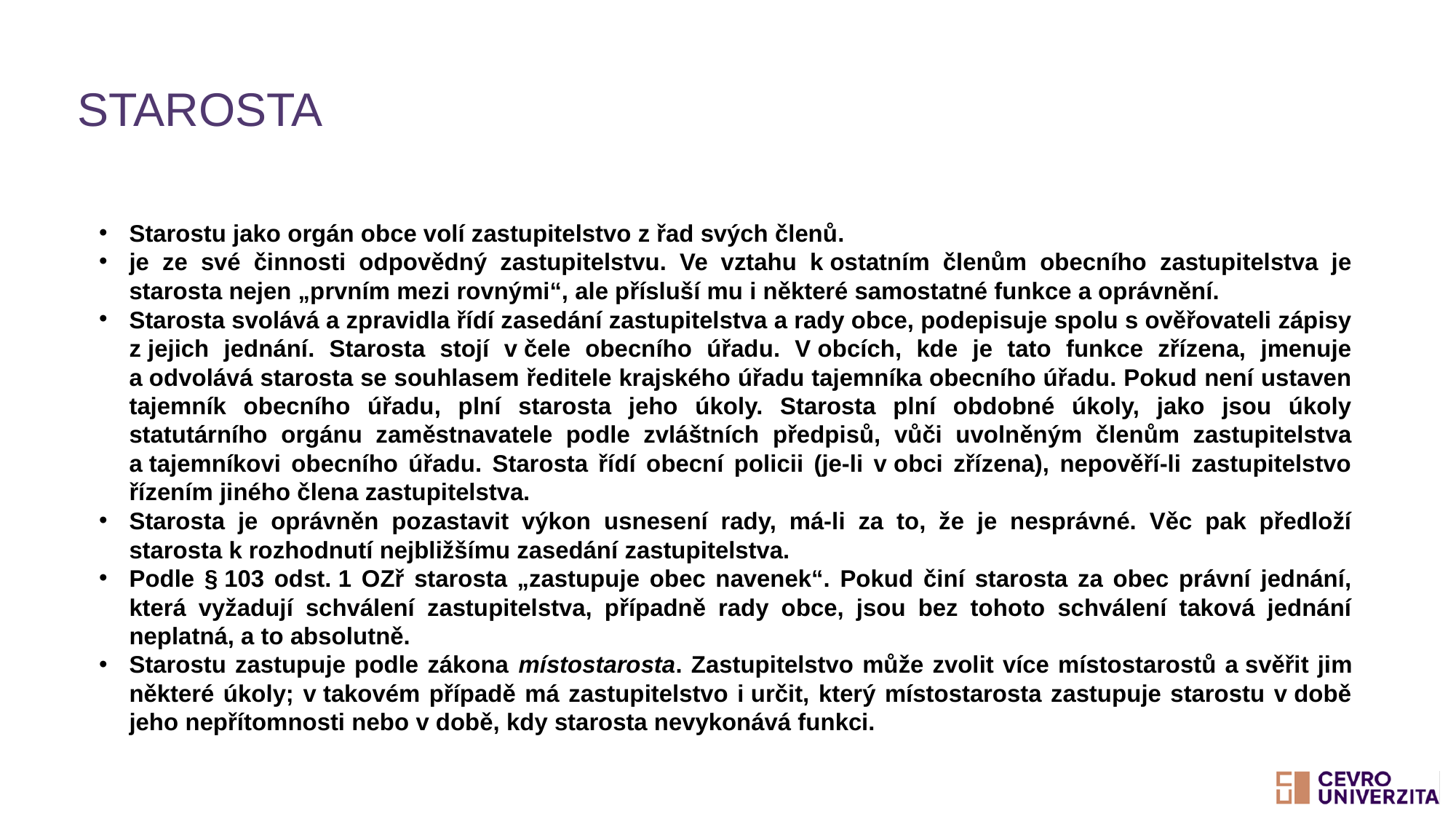

# Starosta
Starostu jako orgán obce volí zastupitelstvo z řad svých členů.
je ze své činnosti odpovědný zastupitelstvu. Ve vztahu k ostatním členům obecního zastupitelstva je starosta nejen „prvním mezi rovnými“, ale přísluší mu i některé samostatné funkce a oprávnění.
Starosta svolává a zpravidla řídí zasedání zastupitelstva a rady obce, podepisuje spolu s ověřovateli zápisy z jejich jednání. Starosta stojí v čele obecního úřadu. V obcích, kde je tato funkce zřízena, jmenuje a odvolává starosta se souhlasem ředitele krajského úřadu tajemníka obecního úřadu. Pokud není ustaven tajemník obecního úřadu, plní starosta jeho úkoly. Starosta plní obdobné úkoly, jako jsou úkoly statutárního orgánu zaměstnavatele podle zvláštních předpisů, vůči uvolněným členům zastupitelstva a tajemníkovi obecního úřadu. Starosta řídí obecní policii (je-li v obci zřízena), nepověří-li zastupitelstvo řízením jiného člena zastupitelstva.
Starosta je oprávněn pozastavit výkon usnesení rady, má-li za to, že je nesprávné. Věc pak předloží starosta k rozhodnutí nejbližšímu zasedání zastupitelstva.
Podle § 103 odst. 1 OZř starosta „zastupuje obec navenek“. Pokud činí starosta za obec právní jednání, která vyžadují schválení zastupitelstva, případně rady obce, jsou bez tohoto schválení taková jednání neplatná, a to absolutně.
Starostu zastupuje podle zákona místostarosta. Zastupitelstvo může zvolit více místostarostů a svěřit jim některé úkoly; v takovém případě má zastupitelstvo i určit, který místostarosta zastupuje starostu v době jeho nepřítomnosti nebo v době, kdy starosta nevykonává funkci.